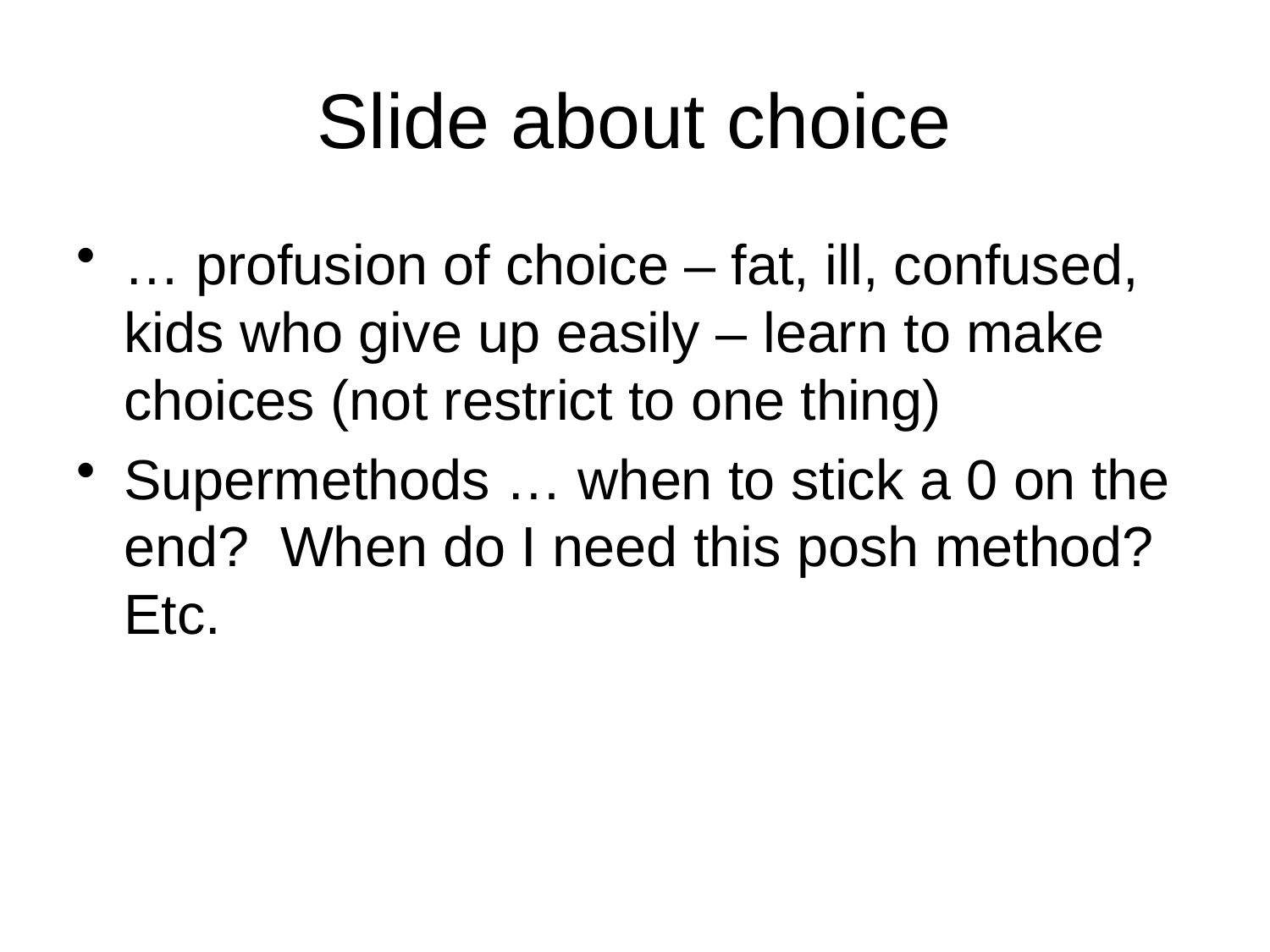

# Slide about choice
… profusion of choice – fat, ill, confused, kids who give up easily – learn to make choices (not restrict to one thing)
Supermethods … when to stick a 0 on the end?  When do I need this posh method? Etc.